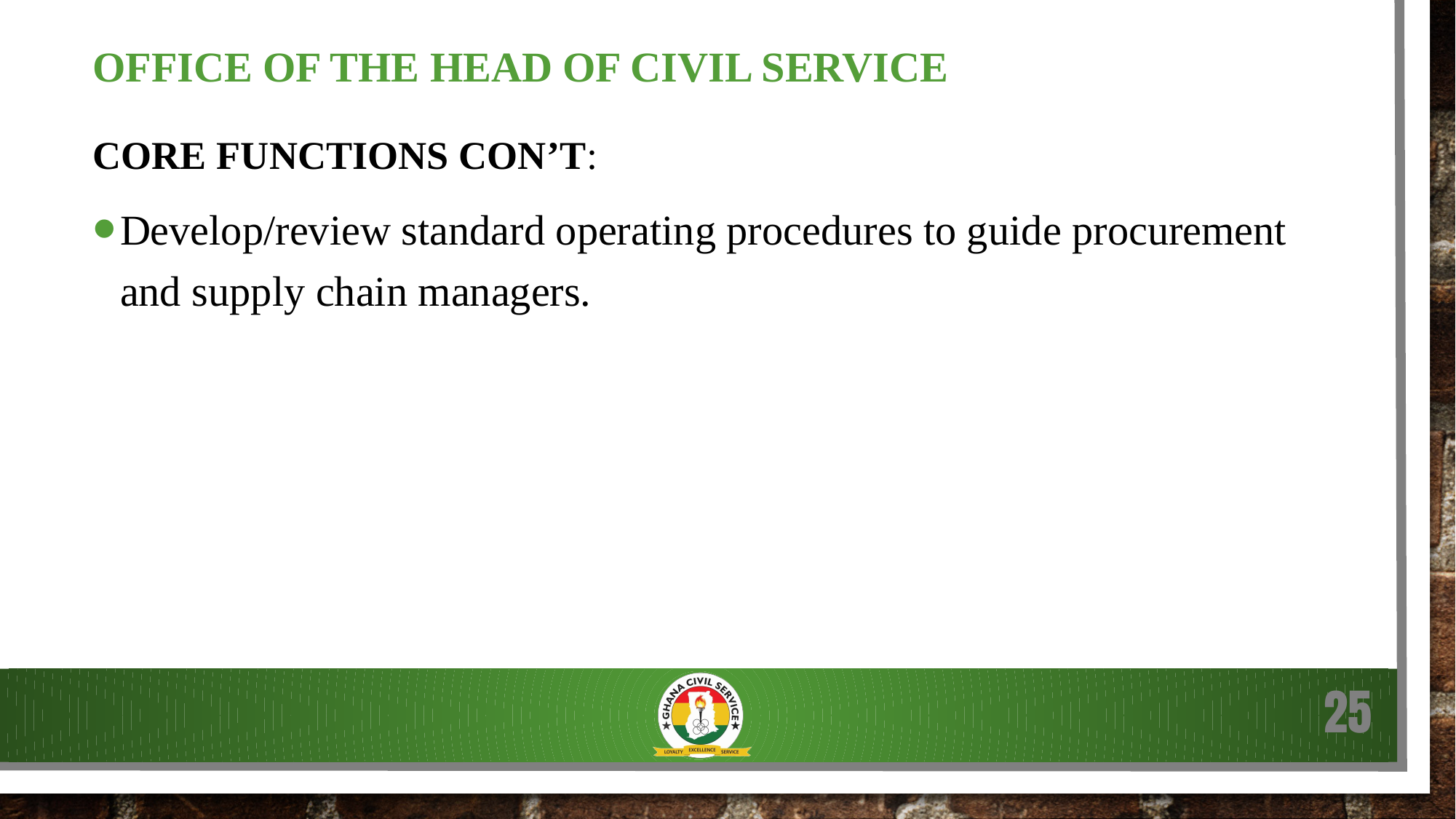

# office of the head of civil service
CORE FUNCTIONS CON’T:
Develop/review standard operating procedures to guide procurement and supply chain managers.
25